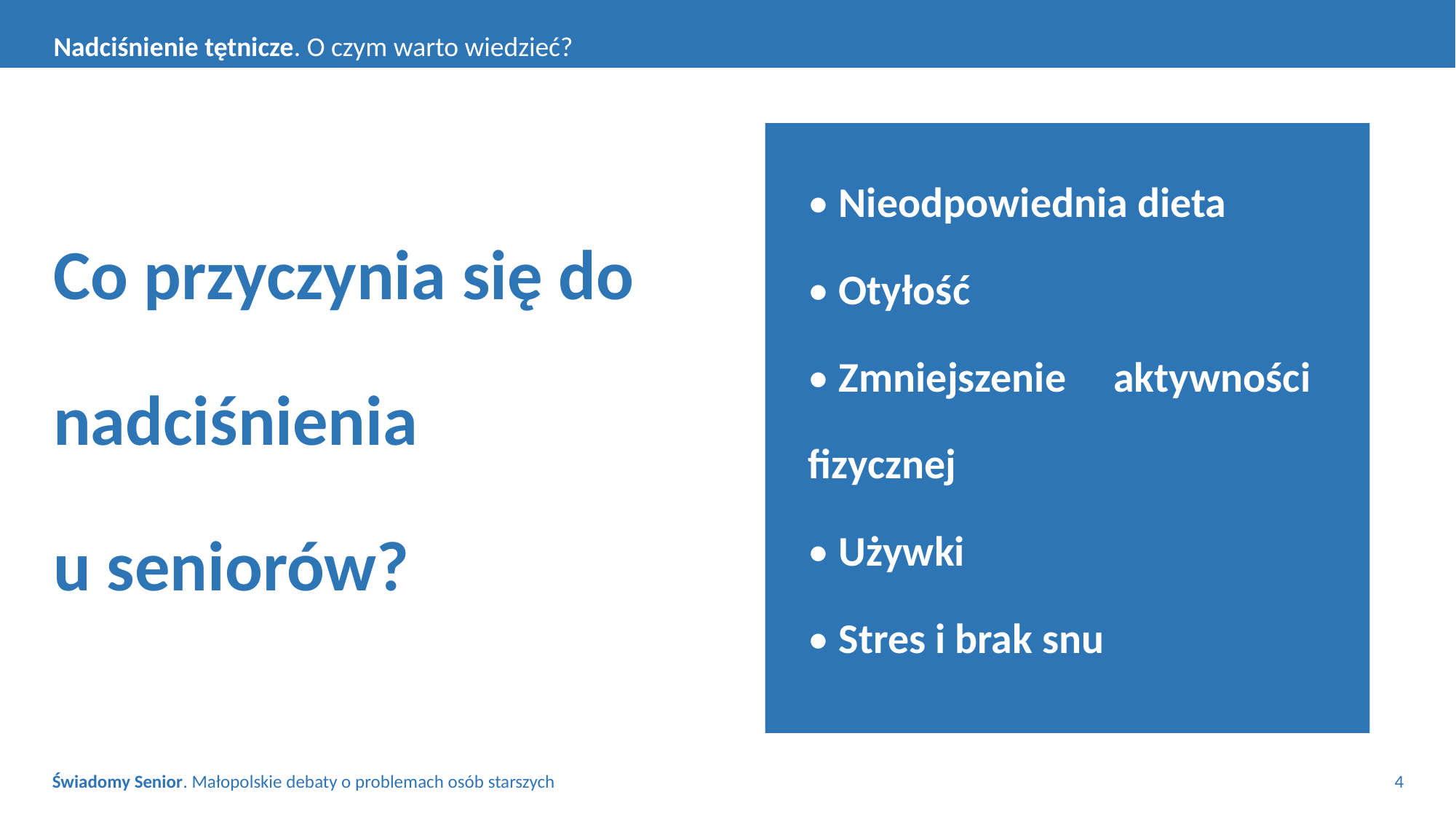

Nadciśnienie tętnicze. O czym warto wiedzieć?
• Nieodpowiednia dieta
• Otyłość
• Zmniejszenie     aktywności fizycznej
• Używki
• Stres i brak snu
Co przyczynia się do nadciśnienia
u seniorów?
Świadomy Senior. Małopolskie debaty o problemach osób starszych
4